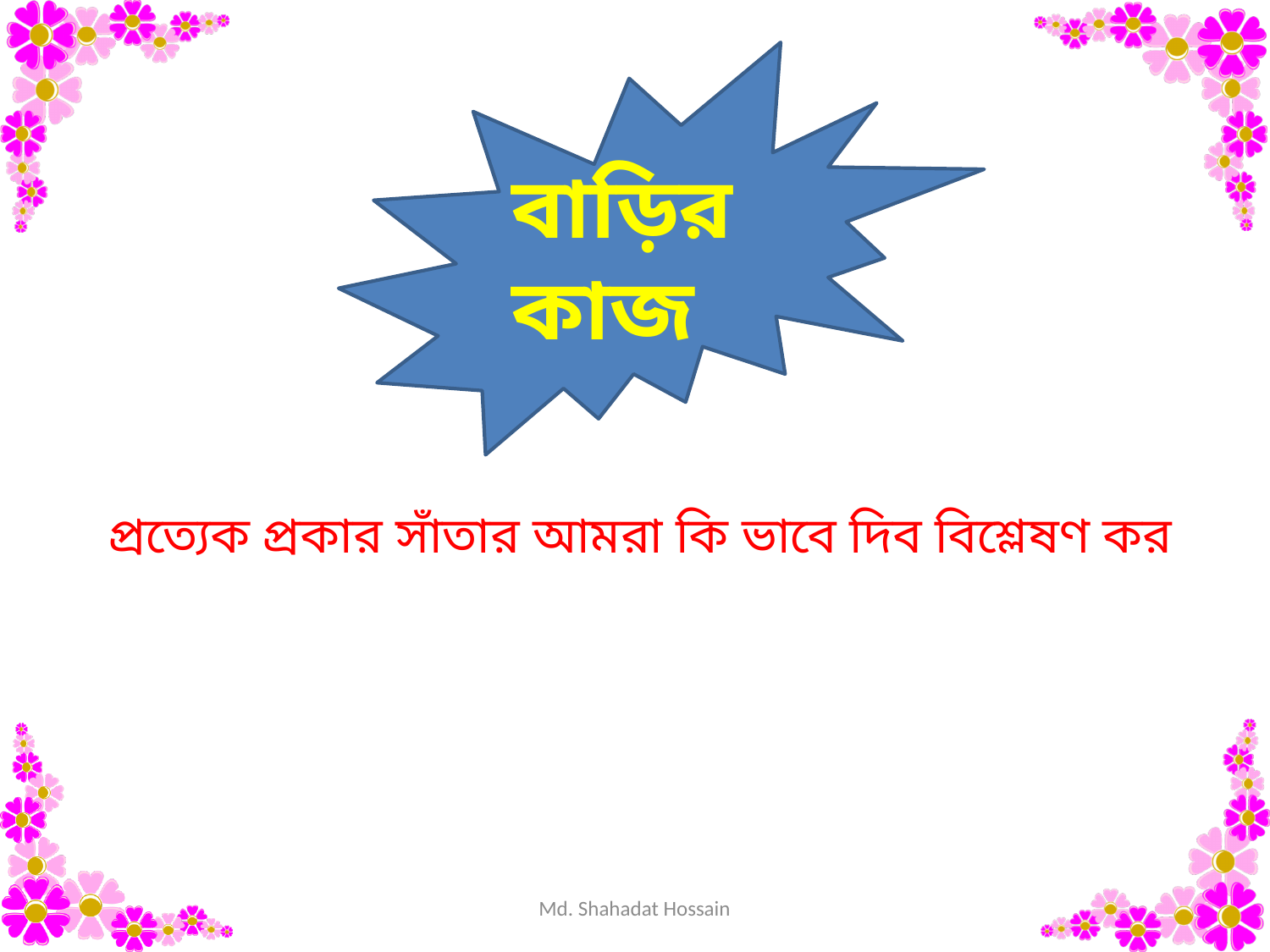

বাড়ির কাজ
প্রত্যেক প্রকার সাঁতার আমরা কি ভাবে দিব বিশ্লেষণ কর
Md. Shahadat Hossain